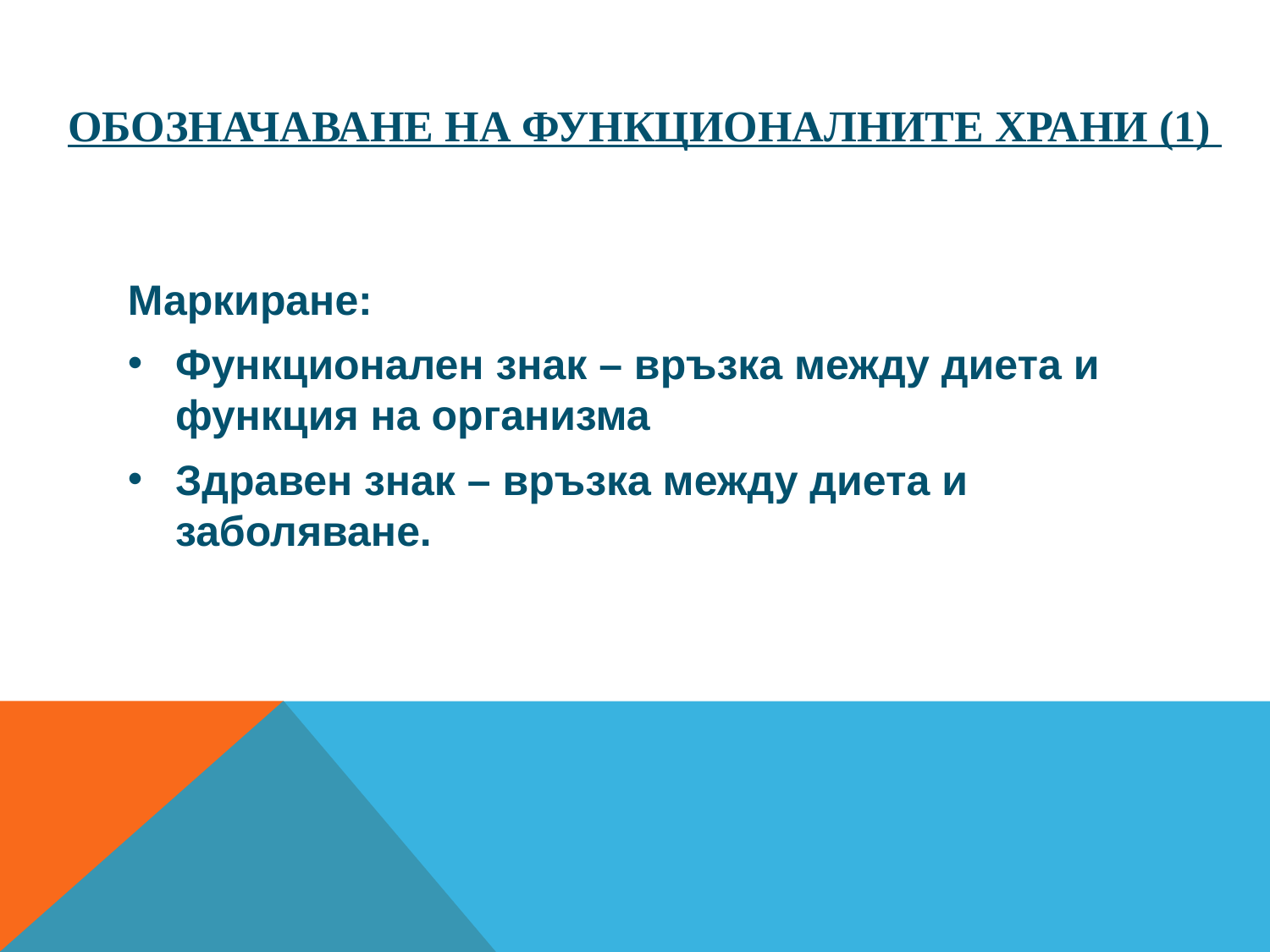

# ОБОЗНАЧАВАНЕ НА ФУНКЦИОНАЛНИТЕ ХРАНИ (1)
Маркиране:
Функционален знак – връзка между диета и функция на организма
Здравен знак – връзка между диета и заболяване.